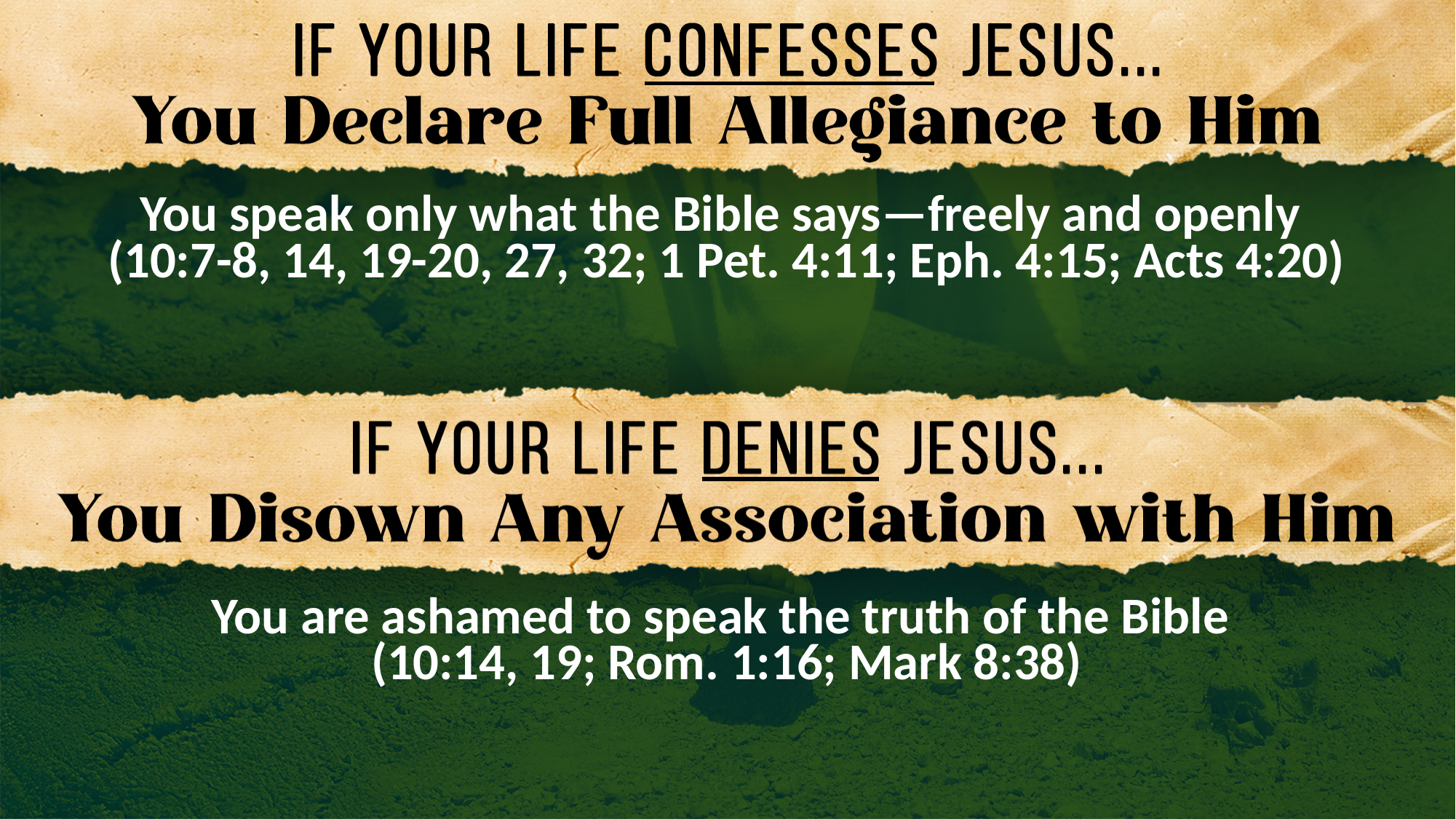

You speak only what the Bible says—freely and openly
(10:7-8, 14, 19-20, 27, 32; 1 Pet. 4:11; Eph. 4:15; Acts 4:20)
You are ashamed to speak the truth of the Bible
(10:14, 19; Rom. 1:16; Mark 8:38)